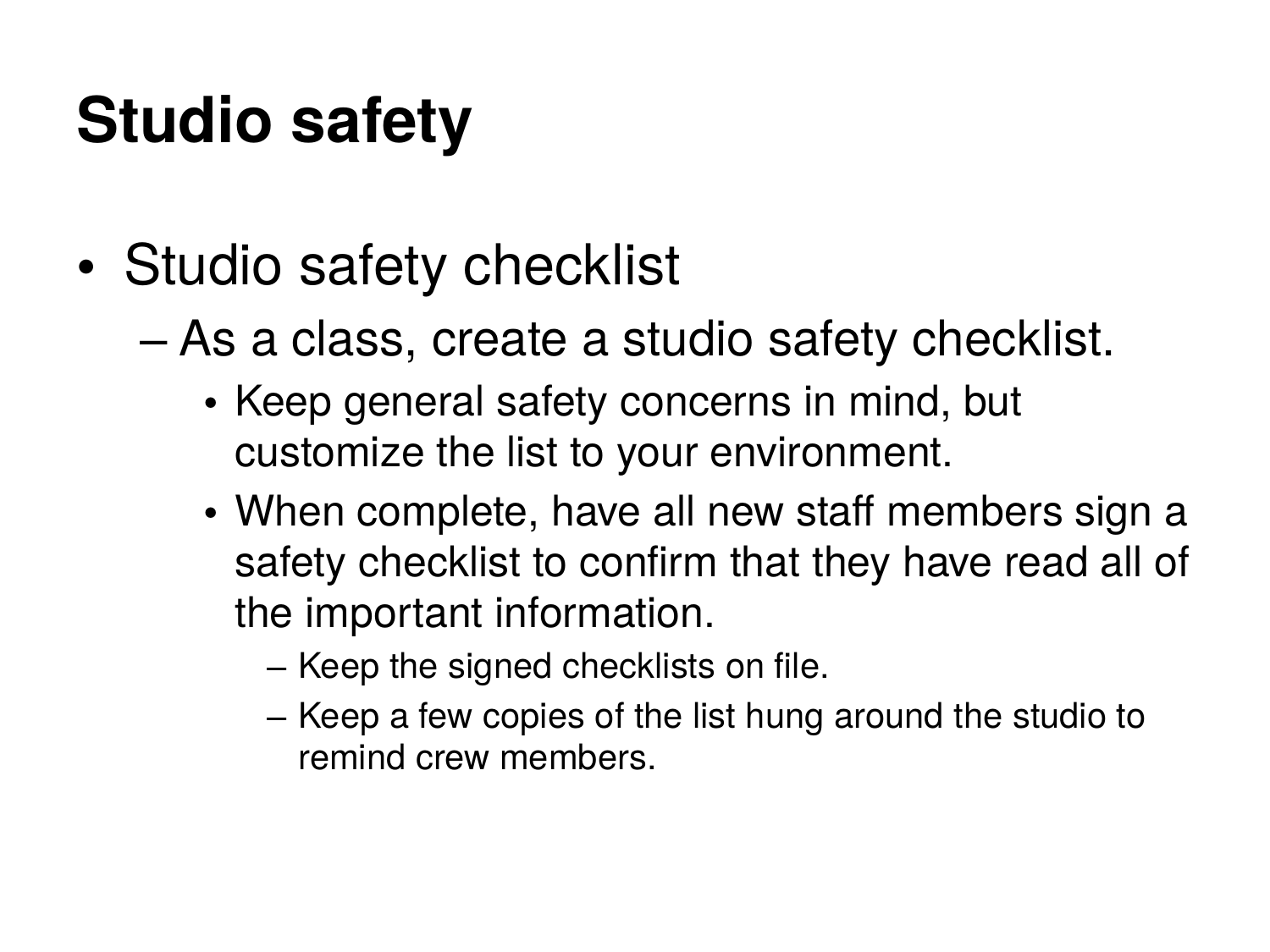

Studio safety
Studio safety checklist
As a class, create a studio safety checklist.
Keep general safety concerns in mind, but customize the list to your environment.
When complete, have all new staff members sign a safety checklist to confirm that they have read all of the important information.
Keep the signed checklists on file.
Keep a few copies of the list hung around the studio to remind crew members.